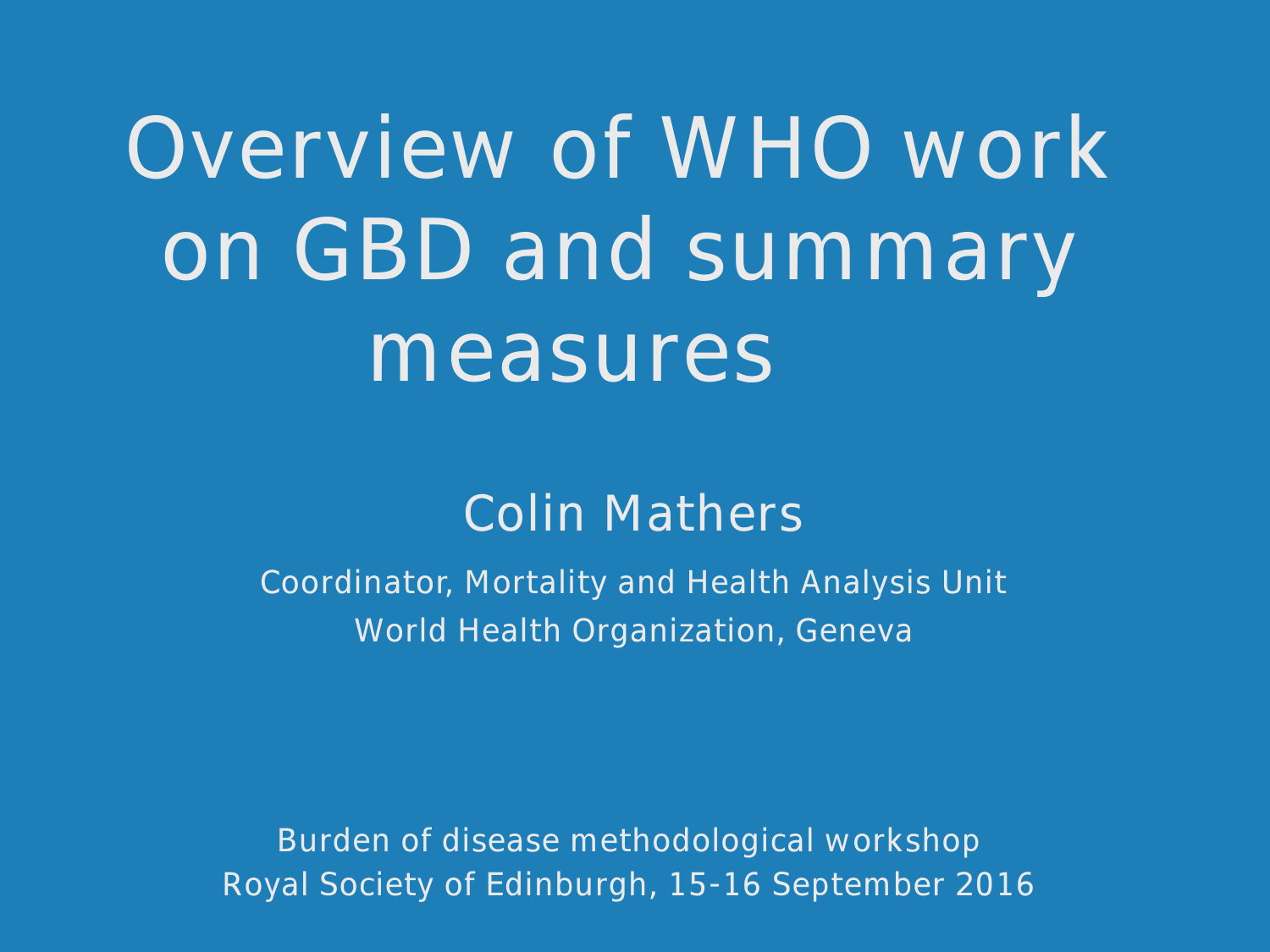

Overview of WHO work on GBD and summary measures

Colin Mathers
Coordinator, Mortality and Health Analysis Unit
World Health Organization, Geneva

Burden of disease methodological workshop
Royal Society of Edinburgh, 15-16 September 2016